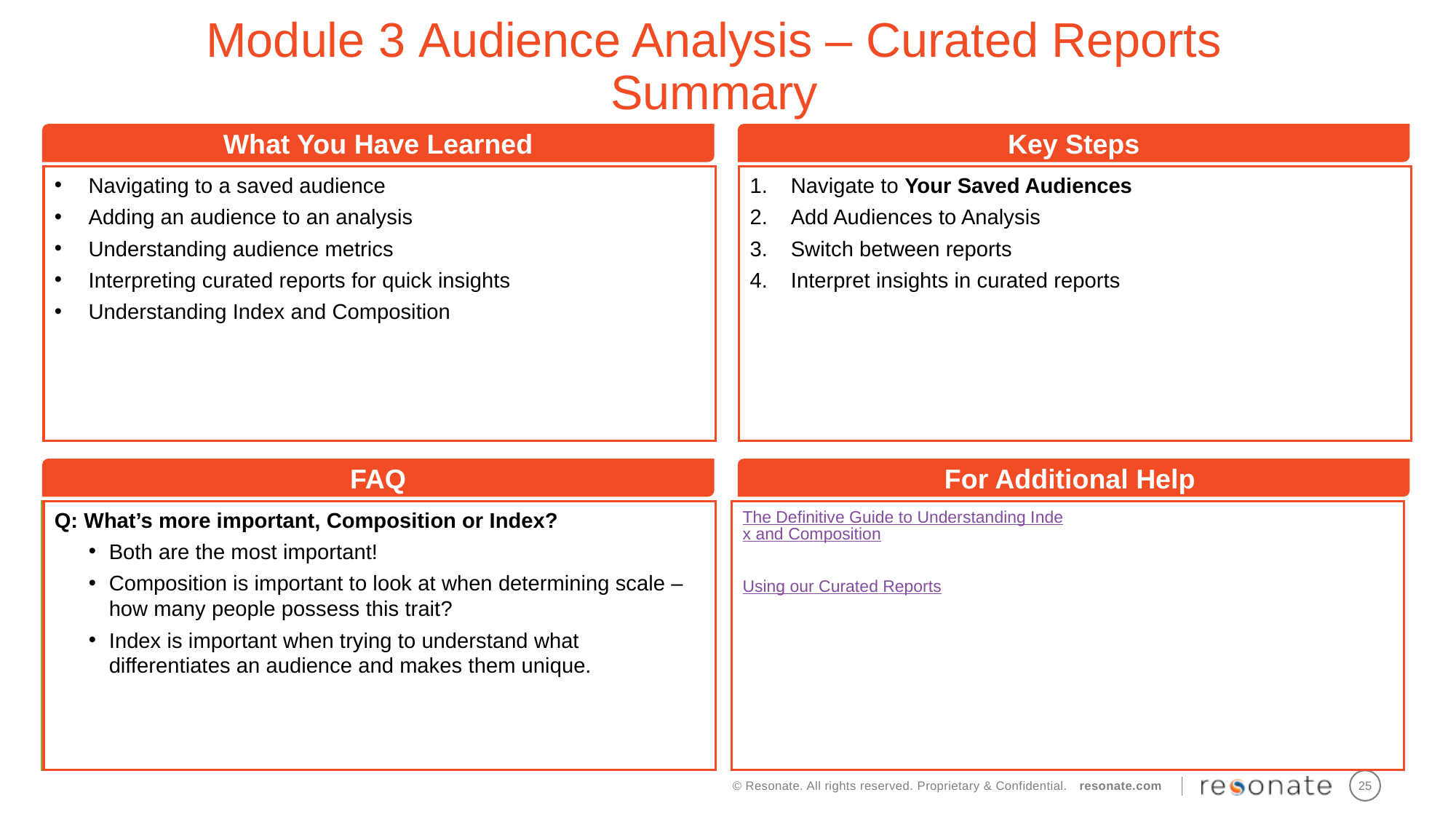

Module 3 Audience Analysis – Curated Reports Summary
What You Have Learned
Key Steps
Navigating to a saved audience
Adding an audience to an analysis
Understanding audience metrics
Interpreting curated reports for quick insights
Understanding Index and Composition

Navigate to Your Saved Audiences
Add Audiences to Analysis
Switch between reports
Interpret insights in curated reports
FAQ
For Additional Help
Q: What’s more important, Composition or Index?
Both are the most important!
Composition is important to look at when determining scale – how many people possess this trait?
Index is important when trying to understand what differentiates an audience and makes them unique.
Q: What’s more important, Composition or Index?
Both are the most important!
Composition is important to look at when determining scale – how many people possess this trait?
Index is important when trying to understand what differentiates an audience and makes them unique.
The Definitive Guide to Understanding Index and Composition

Using our Curated Reports